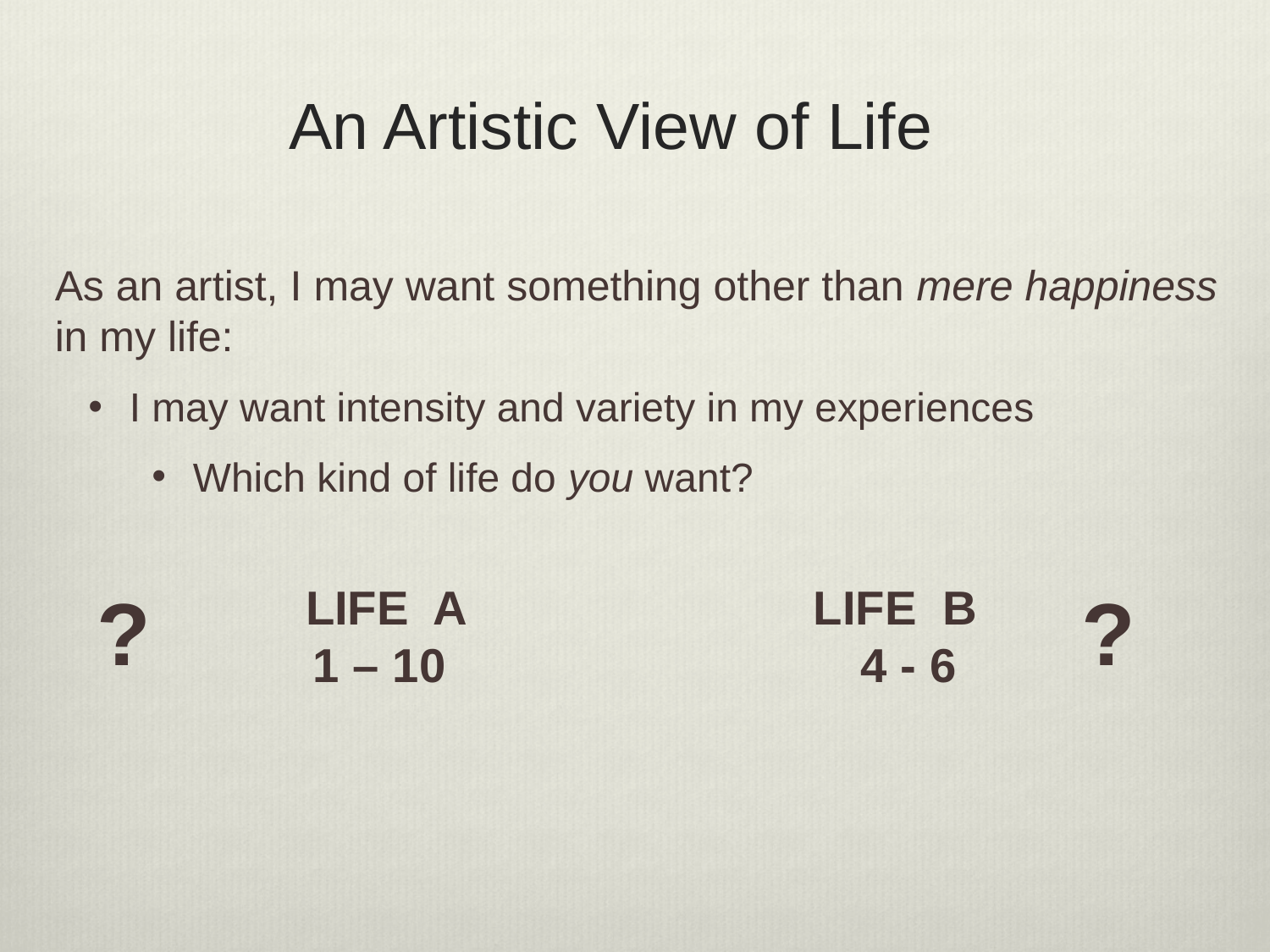

# An Artistic View of Life

As an artist, I may want something other than mere happiness in my life:
 I may want intensity and variety in my experiences
 Which kind of life do you want?

?
 LIFE  A			 LIFE  B
1 – 10			   4 - 6
?